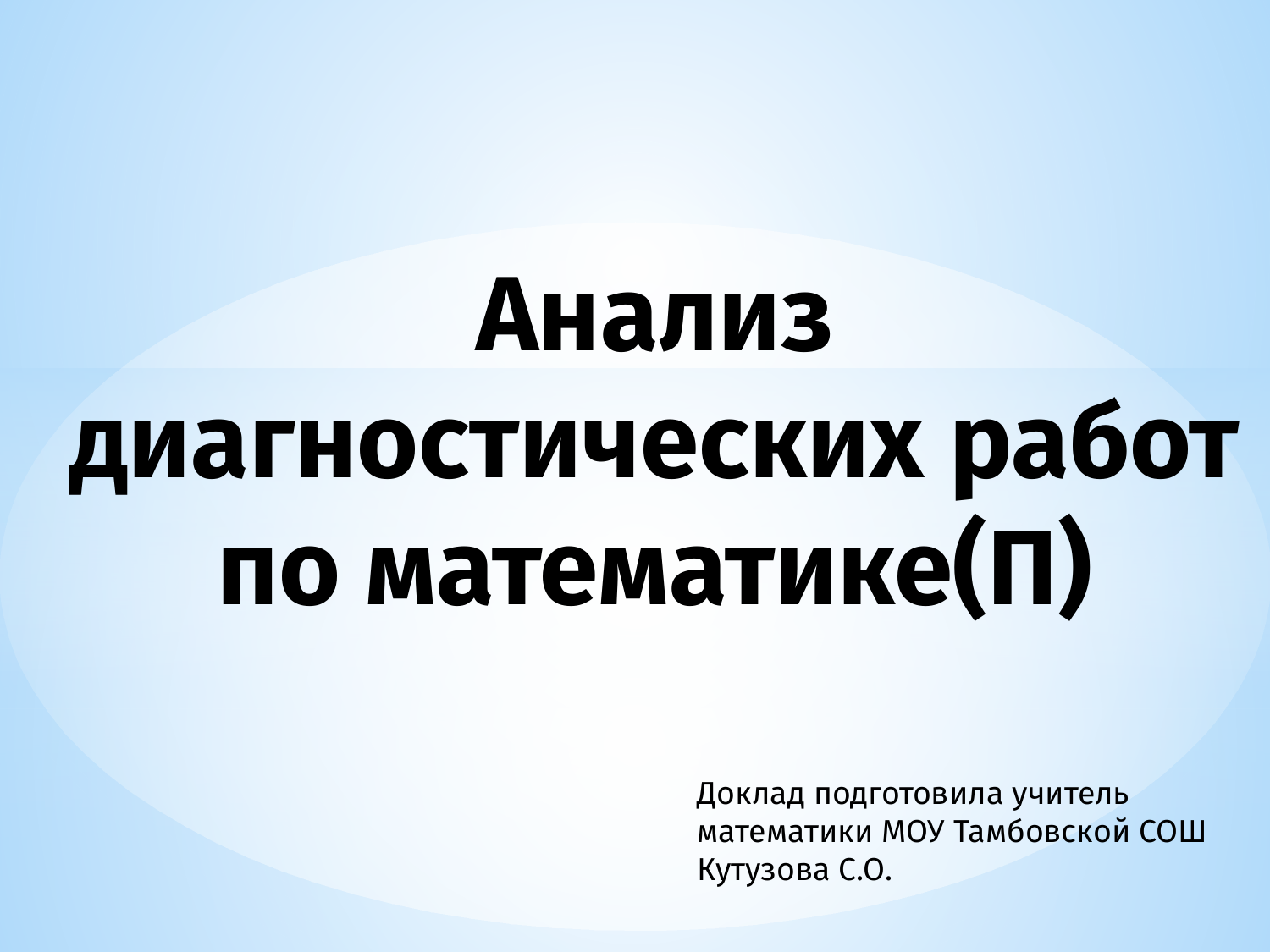

# Анализ диагностических работ по математике(П)
Доклад подготовила учитель
математики МОУ Тамбовской СОШ
Кутузова С.О.